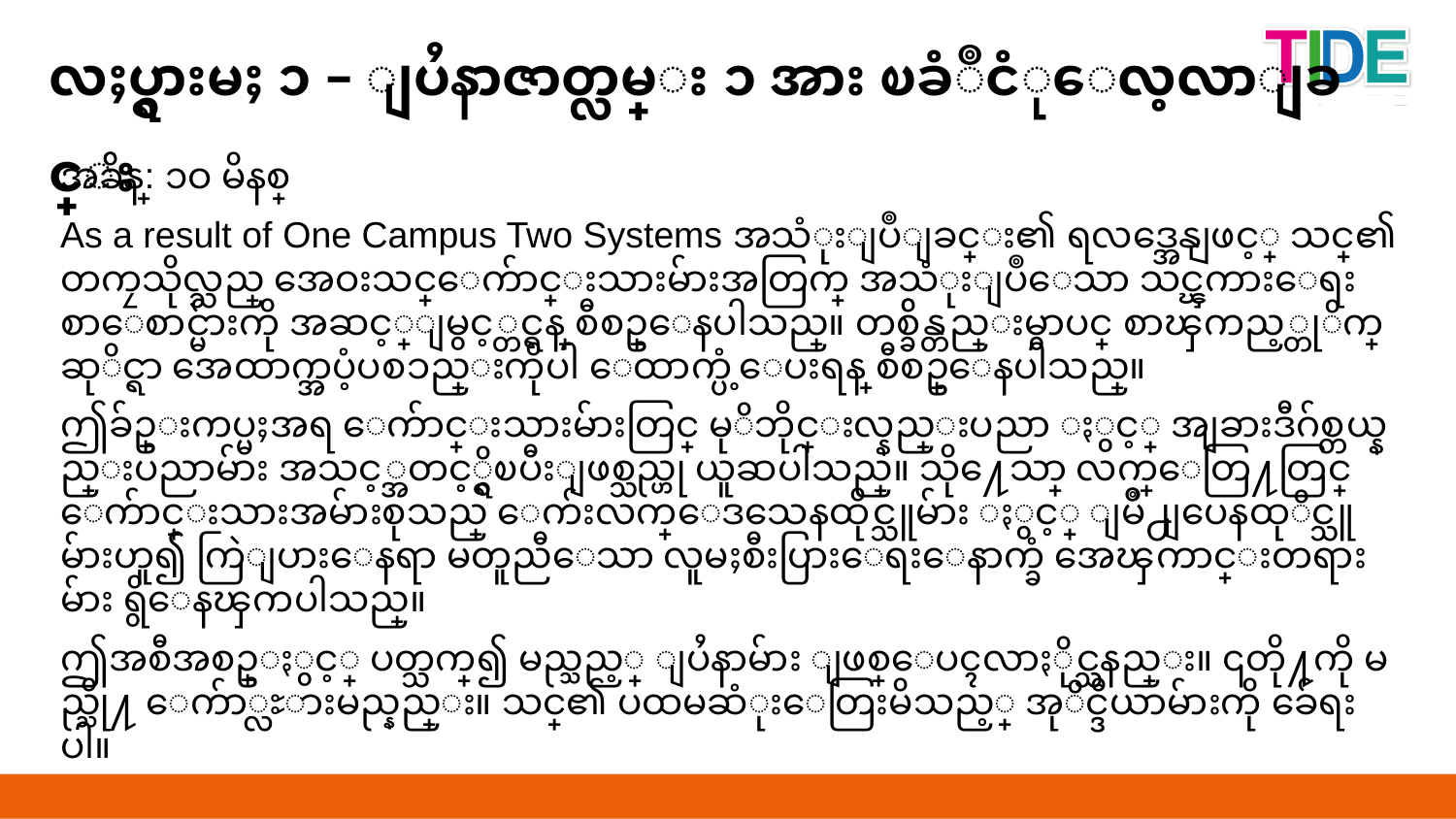

လႈပ္ရွားမႈ ၁ – ျပႆနာဇာတ္လမ္း ၁ အား ၿခံဳငံုေလ့လာျခင္း
အခ်ိန္: ၁ဝ မိနစ္
As a result of One Campus Two Systems အသံုးျပဳျခင္း၏ ရလဒ္အေနျဖင့္ သင္၏ တကၠသိုလ္သည္ အေ​ဝးသင္ေက်ာင္းသားမ်ားအတြက္ အသံုးျပဳေသာ သင္ၾကားေရးစာေစာင္မ်ားကို အဆင့္ျမွင့္တင္ရန္ စီစဥ္ေနပါသည္။ တစ္ခ်ိန္တည္းမွာပင္ စာၾကည့္တုိက္ဆုိင္ရာ အေထာက္အပံ့ပစၥည္းကိုပါ ေထာက္ပံ့ေပးရန္ စီစဥ္ေနပါသည္။
ဤခ်ဥ္းကပ္မႈအရ ေက်ာင္းသားမ်ားတြင္ မုိဘိုင္းလ္နည္းပညာ ႏွင့္ အျခားဒီဂ်စ္တယ္နည္းပညာမ်ား အသင့္အတင့္ရွိၿပီးျဖစ္သည္ဟု ယူဆပါသည္။ သို႔ေသာ္ လက္ေတြ႔တြင္ ေက်ာင္းသားအမ်ားစုသည္ ေက်းလက္ေဒသေနထိုင္သူမ်ား ႏွင့္ ျမိဳ႕ျပေနထုိင္သူမ်ားဟူ၍ ကြဲျပားေနရာ မတူညီေသာ လူမႈစီးပြားေရးေနာက္ခံ အေၾကာင္းတရားမ်ား ရွိေနၾကပါသည္။
ဤအစီအစဥ္ႏွင့္ ပတ္သက္၍ မည္သည့္ ျပႆနာမ်ား ျဖစ္ေပၚလာႏိုင္သနည္း။ ၎တို႔ကို မည္သို႔ ေက်ာ္လႊားမည္နည္း။ သင္၏ ပထမဆံုးေတြးမိသည့္ အုိင္ဒီယာမ်ားကို ခ်ေရးပါ။